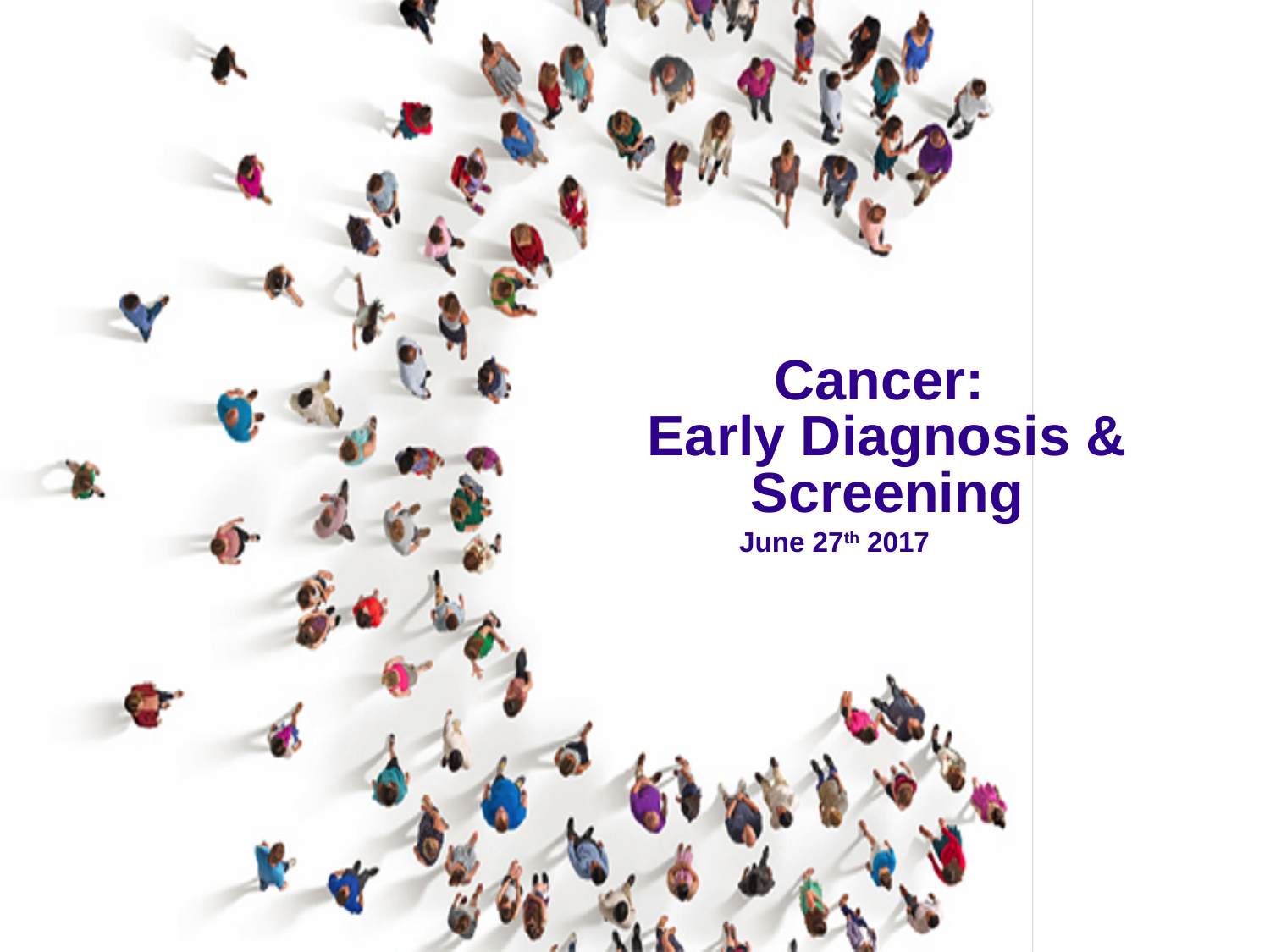

# Cancer: Early Diagnosis & Screening
June 27th 2017